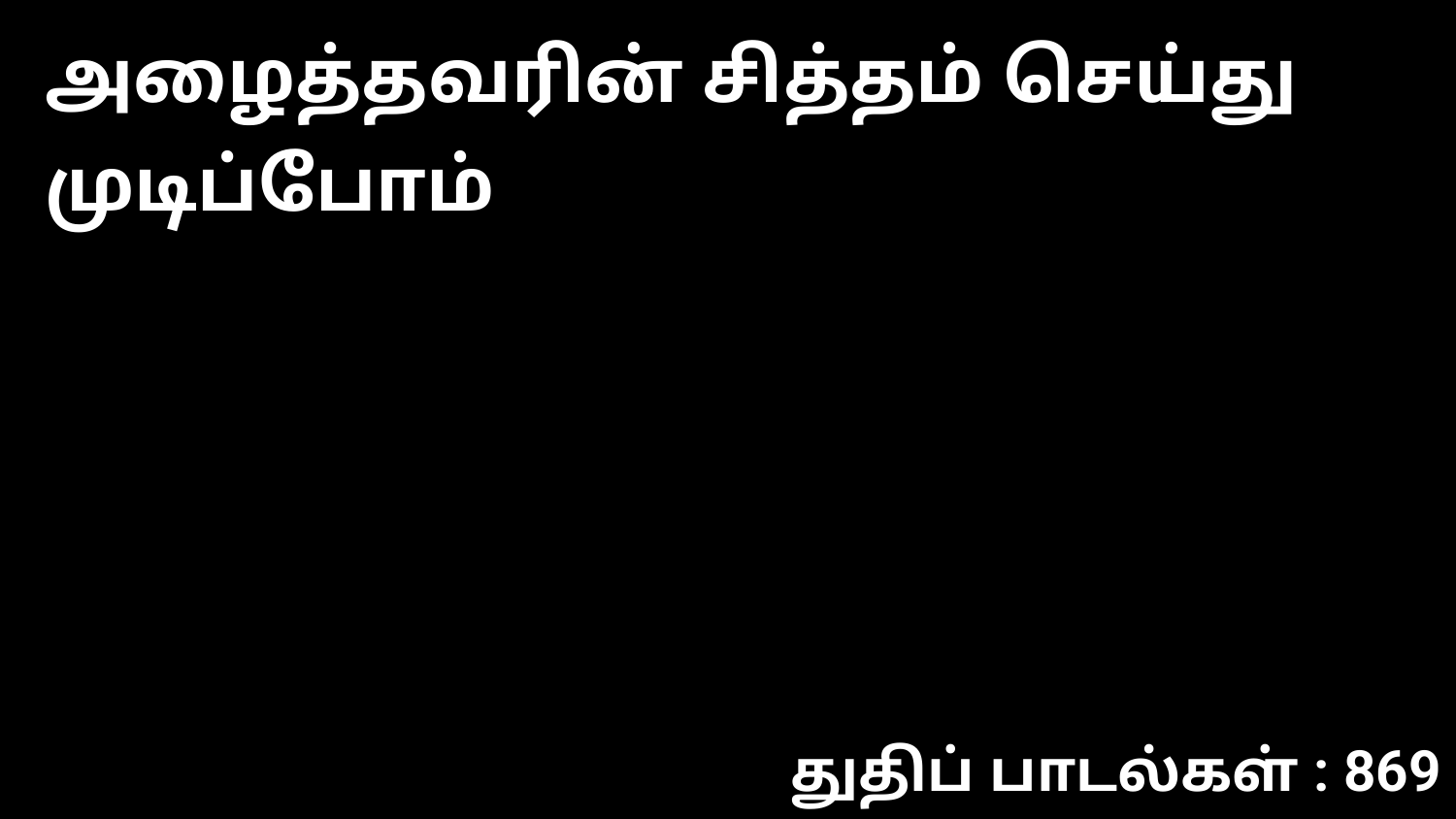

அழைத்தவரின் சித்தம் செய்து முடிப்போம்
துதிப் பாடல்கள் : 869